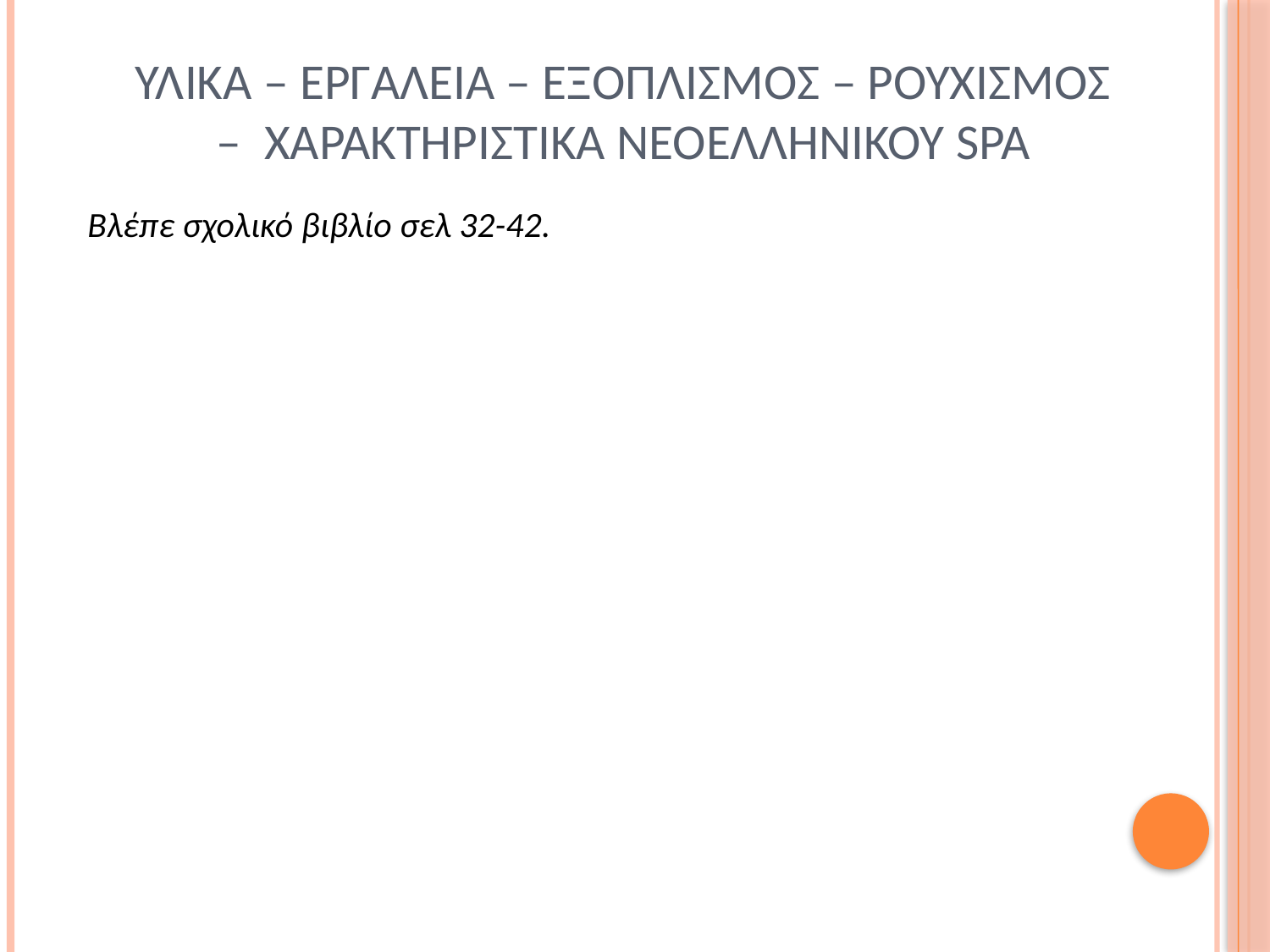

# Υλικα – εργαλεια – εξοπλισμοσ – ρουχισμοσ –  χαρακτηριστικα νεοελληνικου spa
Βλέπε σχολικό βιβλίο σελ 32-42.